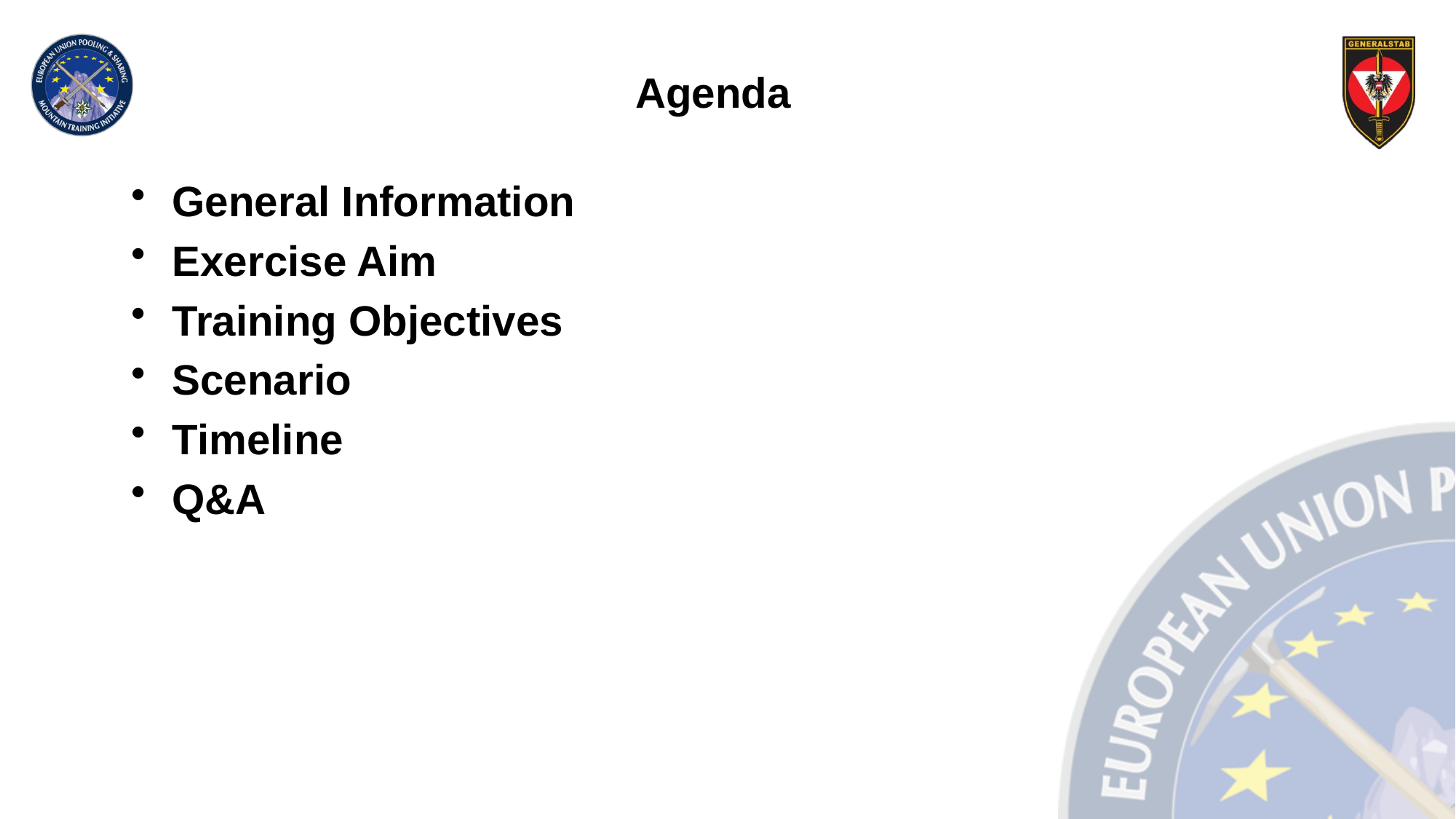

# Agenda
General Information
Exercise Aim
Training Objectives
Scenario
Timeline
Q&A